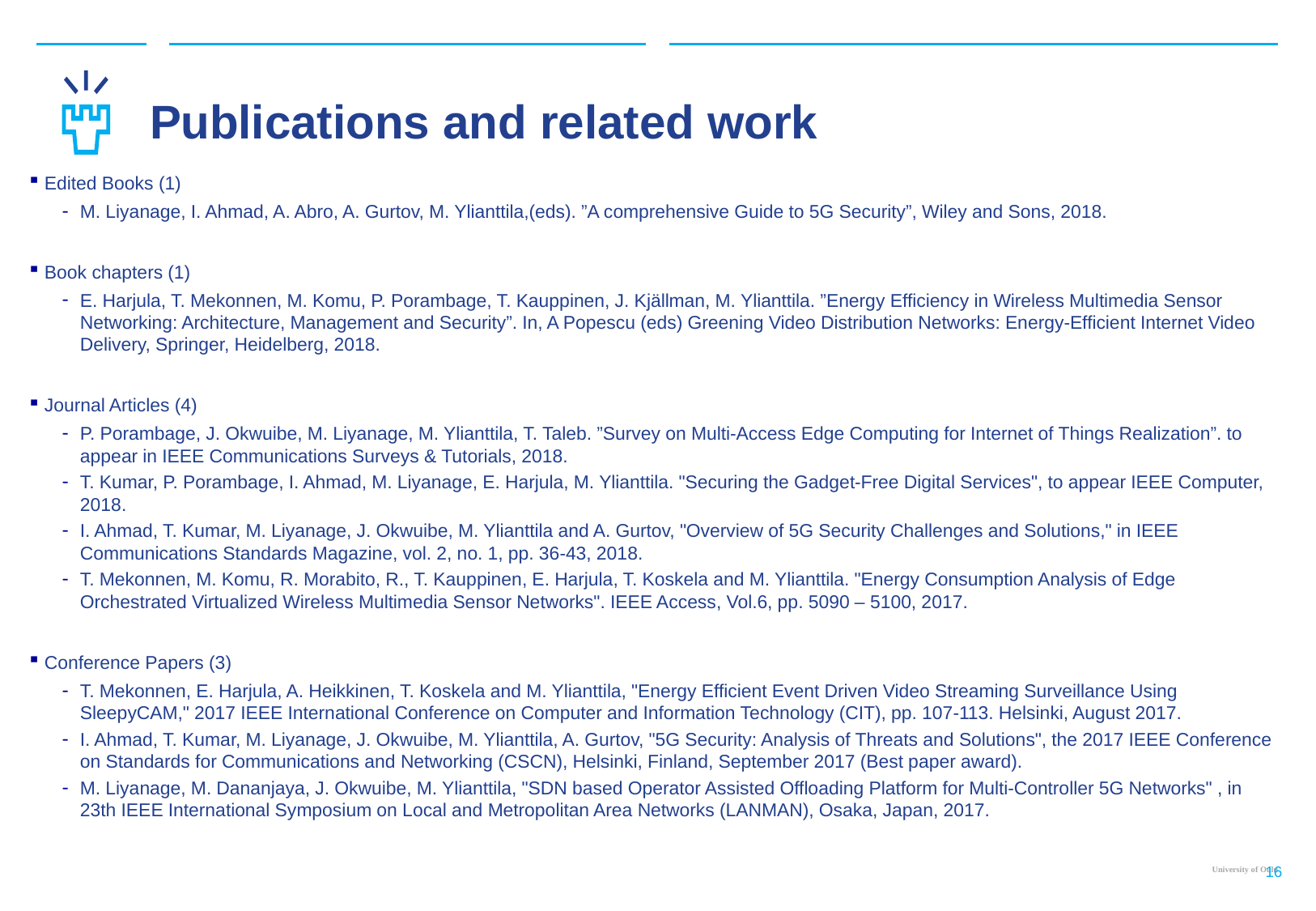

# Publications and related work
Edited Books (1)
M. Liyanage, I. Ahmad, A. Abro, A. Gurtov, M. Ylianttila,(eds). ”A comprehensive Guide to 5G Security”, Wiley and Sons, 2018.

Book chapters (1)
E. Harjula, T. Mekonnen, M. Komu, P. Porambage, T. Kauppinen, J. Kjällman, M. Ylianttila. ”Energy Efficiency in Wireless Multimedia Sensor Networking: Architecture, Management and Security”. In, A Popescu (eds) Greening Video Distribution Networks: Energy-Efficient Internet Video Delivery, Springer, Heidelberg, 2018.

Journal Articles (4)
P. Porambage, J. Okwuibe, M. Liyanage, M. Ylianttila, T. Taleb. ”Survey on Multi-Access Edge Computing for Internet of Things Realization”. to appear in IEEE Communications Surveys & Tutorials, 2018.
T. Kumar, P. Porambage, I. Ahmad, M. Liyanage, E. Harjula, M. Ylianttila. "Securing the Gadget-Free Digital Services", to appear IEEE Computer, 2018.
I. Ahmad, T. Kumar, M. Liyanage, J. Okwuibe, M. Ylianttila and A. Gurtov, "Overview of 5G Security Challenges and Solutions," in IEEE Communications Standards Magazine, vol. 2, no. 1, pp. 36-43, 2018.
T. Mekonnen, M. Komu, R. Morabito, R., T. Kauppinen, E. Harjula, T. Koskela and M. Ylianttila. "Energy Consumption Analysis of Edge Orchestrated Virtualized Wireless Multimedia Sensor Networks". IEEE Access, Vol.6, pp. 5090 – 5100, 2017.

Conference Papers (3)
T. Mekonnen, E. Harjula, A. Heikkinen, T. Koskela and M. Ylianttila, "Energy Efficient Event Driven Video Streaming Surveillance Using SleepyCAM," 2017 IEEE International Conference on Computer and Information Technology (CIT), pp. 107-113. Helsinki, August 2017.
I. Ahmad, T. Kumar, M. Liyanage, J. Okwuibe, M. Ylianttila, A. Gurtov, "5G Security: Analysis of Threats and Solutions", the 2017 IEEE Conference on Standards for Communications and Networking (CSCN), Helsinki, Finland, September 2017 (Best paper award).
M. Liyanage, M. Dananjaya, J. Okwuibe, M. Ylianttila, "SDN based Operator Assisted Offloading Platform for Multi-Controller 5G Networks" , in 23th IEEE International Symposium on Local and Metropolitan Area Networks (LANMAN), Osaka, Japan, 2017.

16